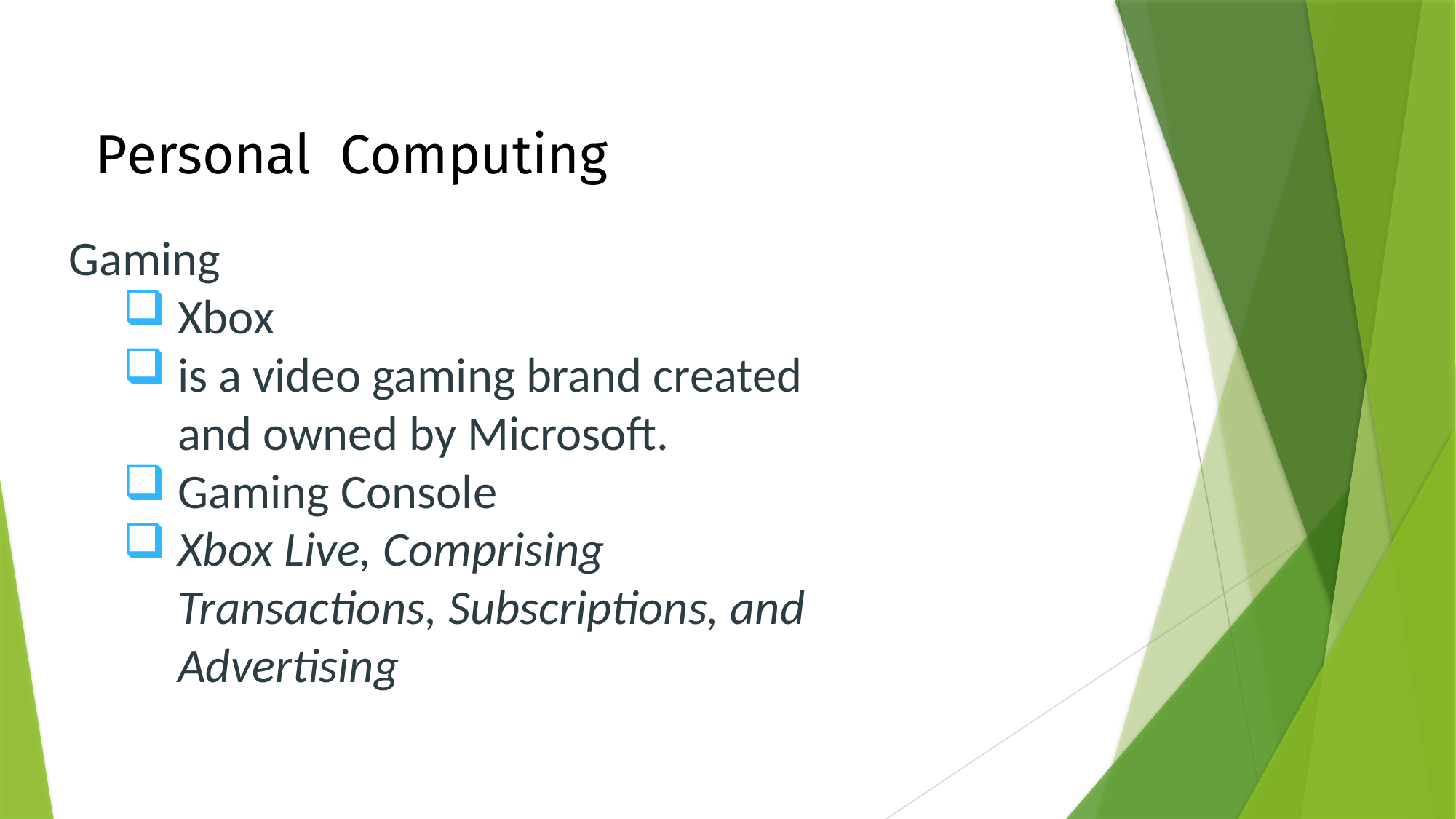

# Personal  Computing
Gaming
Xbox
is a video gaming brand created and owned by Microsoft.
Gaming Console
Xbox Live, Comprising Transactions, Subscriptions, and Advertising